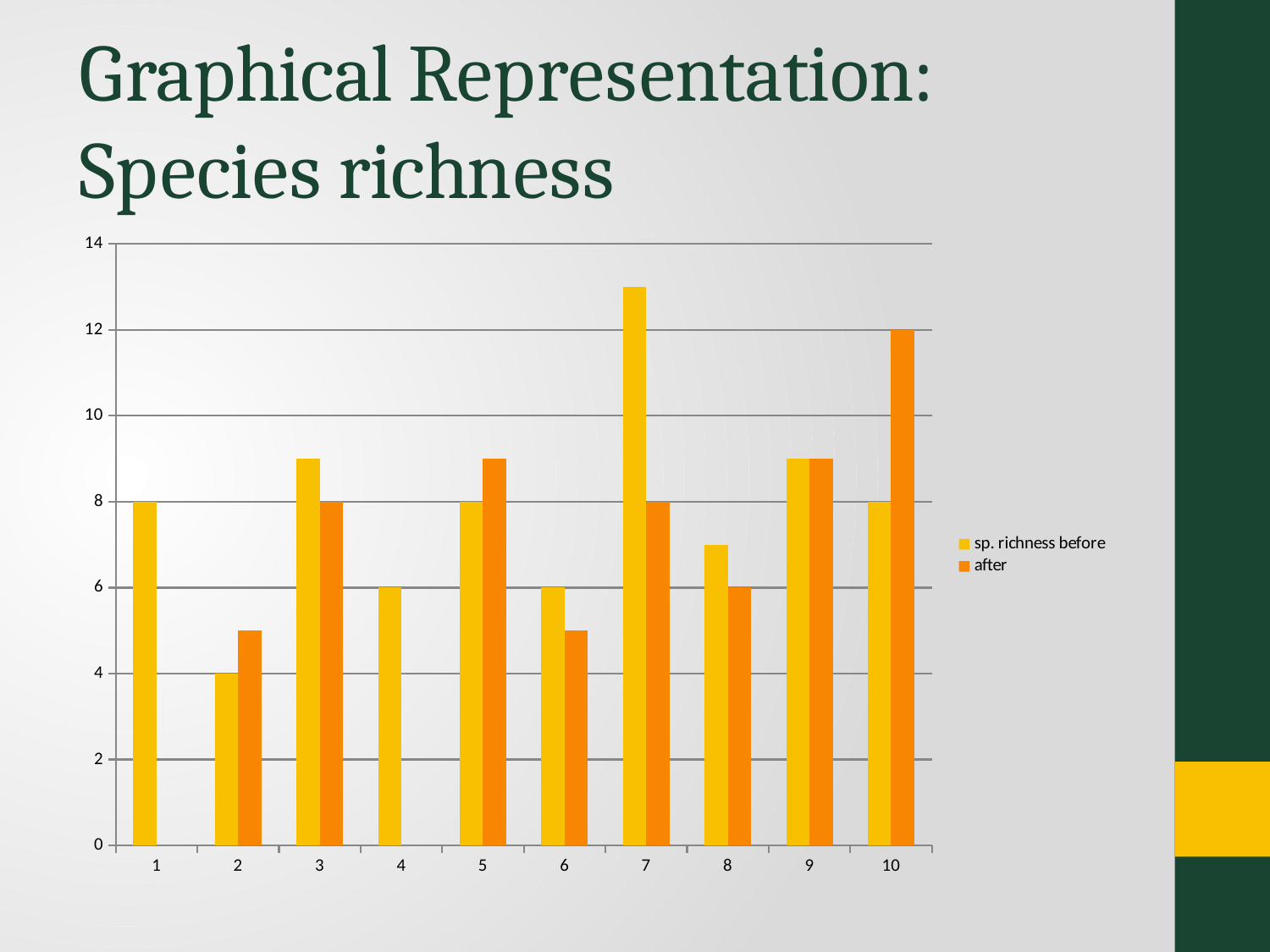

# Graphical Representation: Species richness

### Chart

| Category |  |  |
|---|---|---|